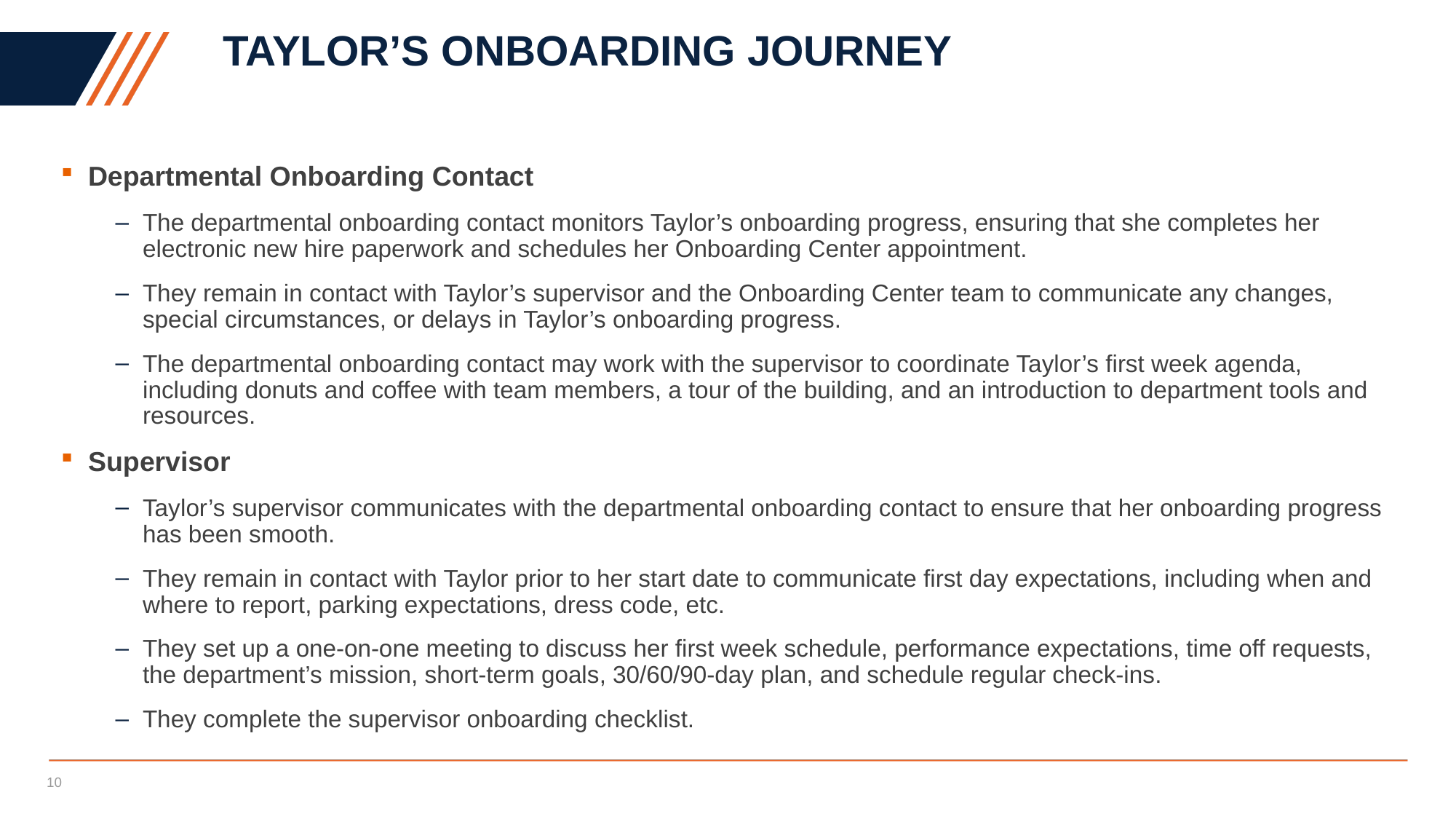

# Taylor’s onboarding journey
Departmental Onboarding Contact
The departmental onboarding contact monitors Taylor’s onboarding progress, ensuring that she completes her electronic new hire paperwork and schedules her Onboarding Center appointment.
They remain in contact with Taylor’s supervisor and the Onboarding Center team to communicate any changes, special circumstances, or delays in Taylor’s onboarding progress.
The departmental onboarding contact may work with the supervisor to coordinate Taylor’s first week agenda, including donuts and coffee with team members, a tour of the building, and an introduction to department tools and resources.
Supervisor
Taylor’s supervisor communicates with the departmental onboarding contact to ensure that her onboarding progress has been smooth.
They remain in contact with Taylor prior to her start date to communicate first day expectations, including when and where to report, parking expectations, dress code, etc.
They set up a one-on-one meeting to discuss her first week schedule, performance expectations, time off requests, the department’s mission, short-term goals, 30/60/90-day plan, and schedule regular check-ins.
They complete the supervisor onboarding checklist.

10